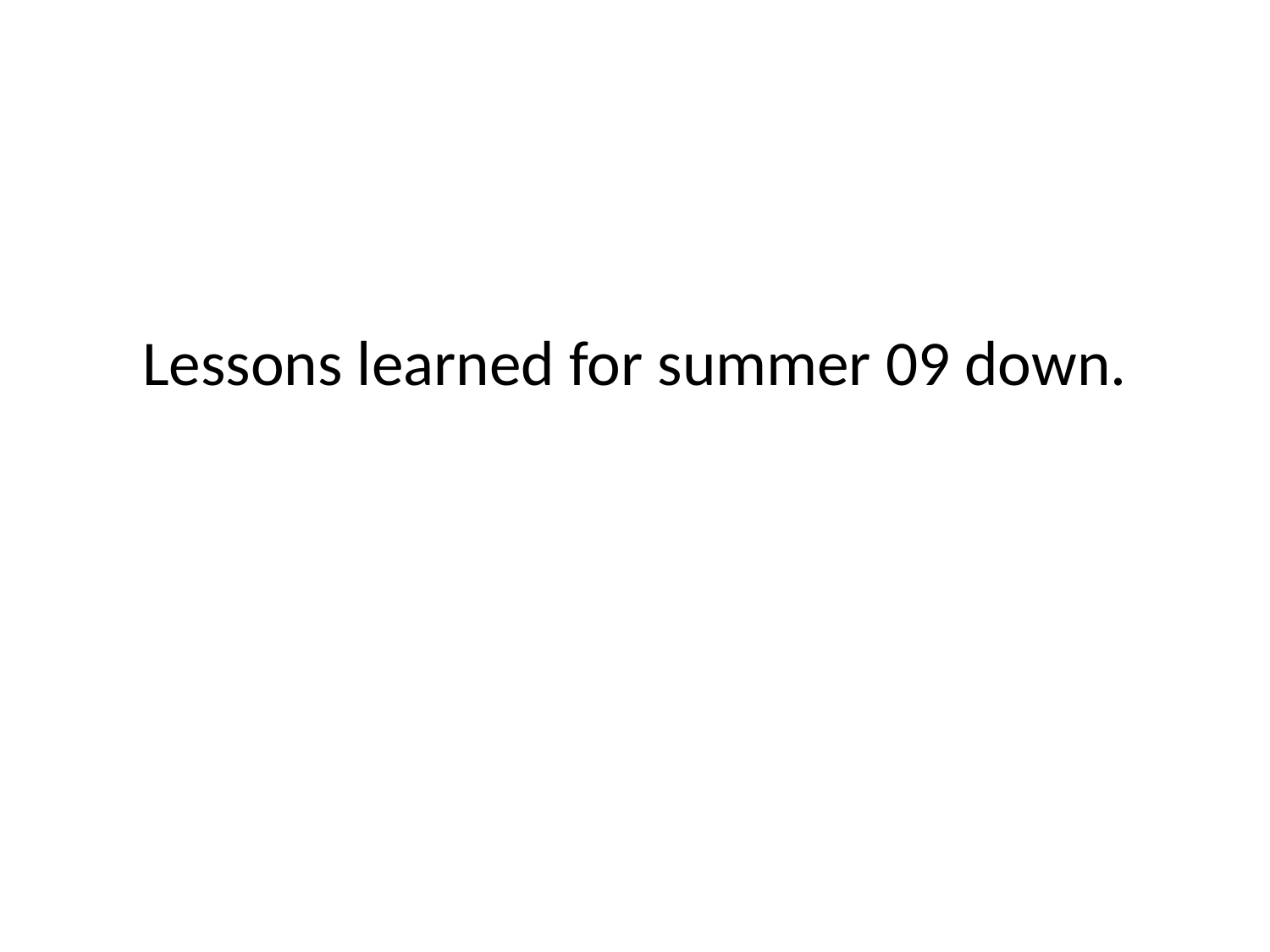

# Lessons learned for summer 09 down.